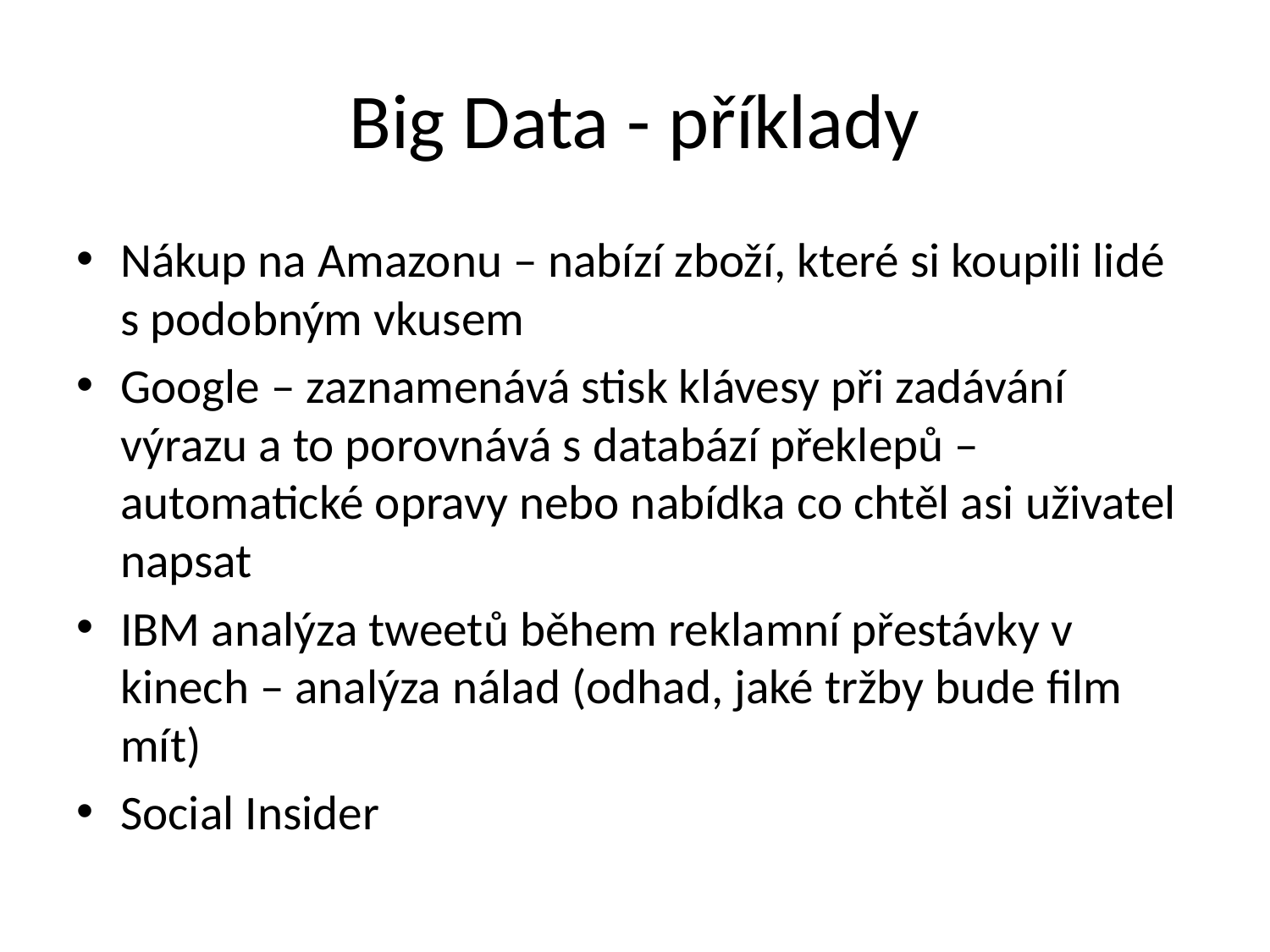

# Big Data - příklady
Nákup na Amazonu – nabízí zboží, které si koupili lidé s podobným vkusem
Google – zaznamenává stisk klávesy při zadávání výrazu a to porovnává s databází překlepů – automatické opravy nebo nabídka co chtěl asi uživatel napsat
IBM analýza tweetů během reklamní přestávky v kinech – analýza nálad (odhad, jaké tržby bude film mít)
Social Insider